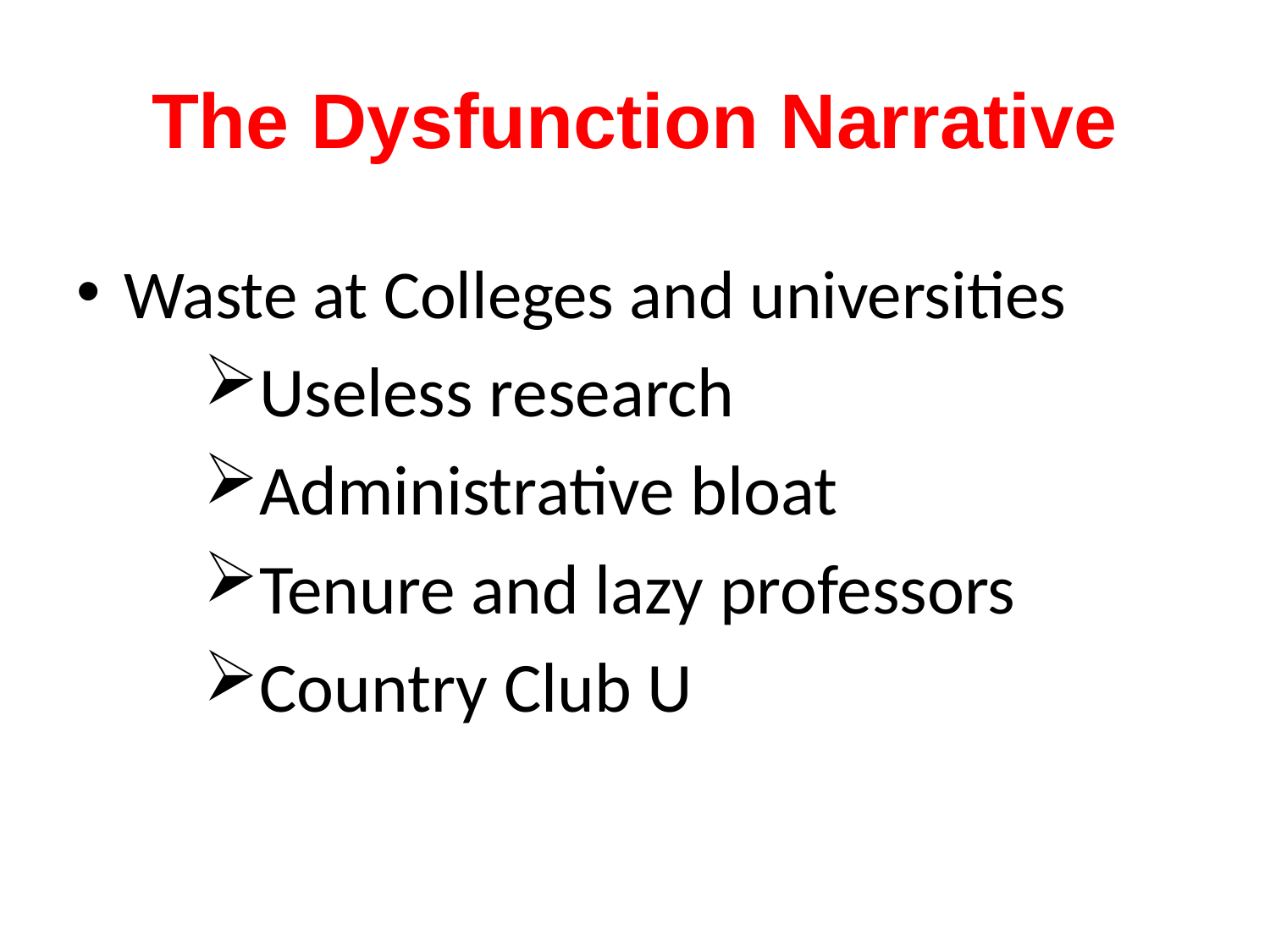

# The Dysfunction Narrative
Waste at Colleges and universities
Useless research
Administrative bloat
Tenure and lazy professors
Country Club U